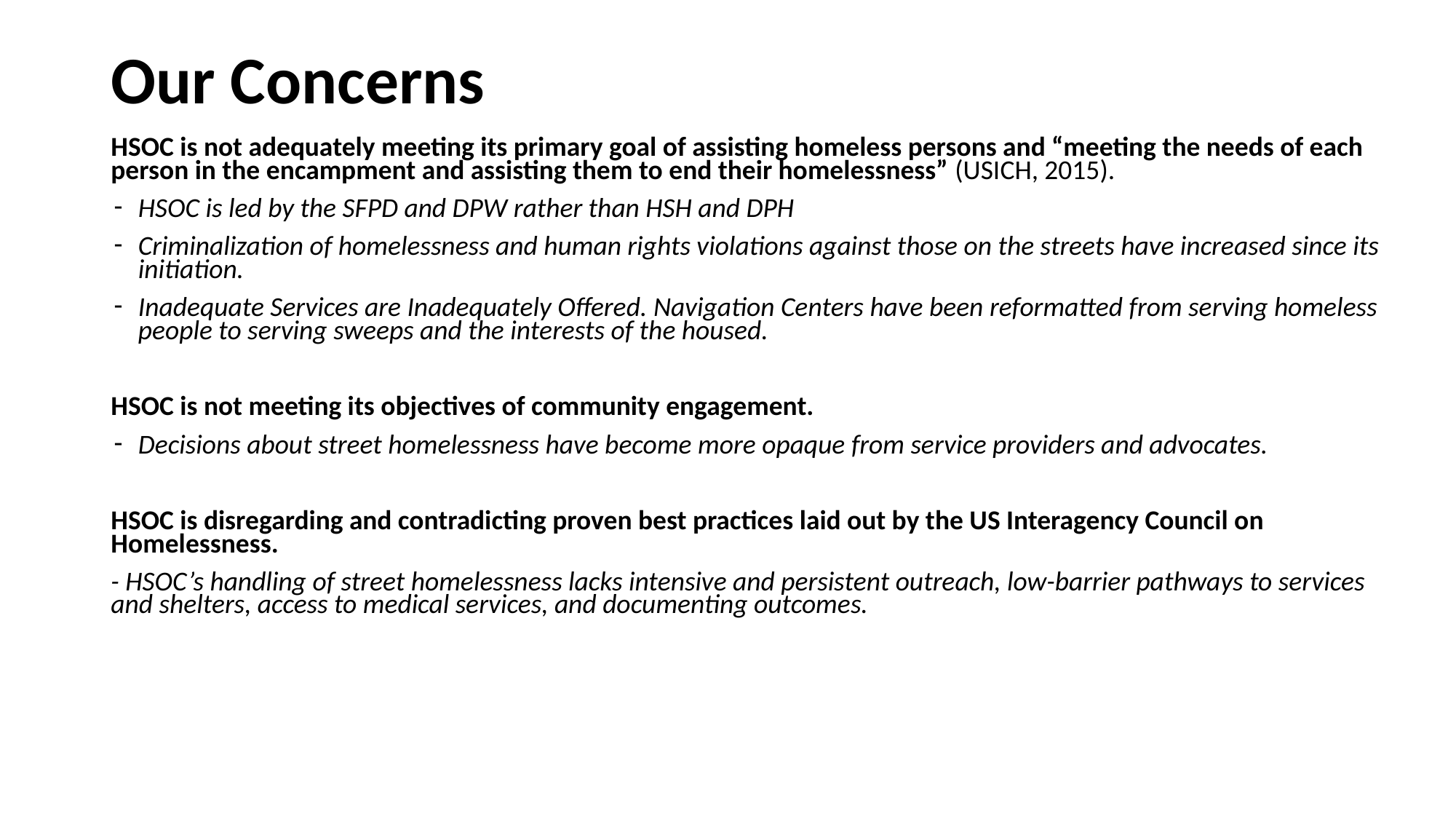

# Our Concerns
HSOC is not adequately meeting its primary goal of assisting homeless persons and “meeting the needs of each person in the encampment and assisting them to end their homelessness” (USICH, 2015).
HSOC is led by the SFPD and DPW rather than HSH and DPH
Criminalization of homelessness and human rights violations against those on the streets have increased since its initiation.
Inadequate Services are Inadequately Offered. Navigation Centers have been reformatted from serving homeless people to serving sweeps and the interests of the housed.

HSOC is not meeting its objectives of community engagement.
Decisions about street homelessness have become more opaque from service providers and advocates.

HSOC is disregarding and contradicting proven best practices laid out by the US Interagency Council on Homelessness.
- HSOC’s handling of street homelessness lacks intensive and persistent outreach, low-barrier pathways to services and shelters, access to medical services, and documenting outcomes.